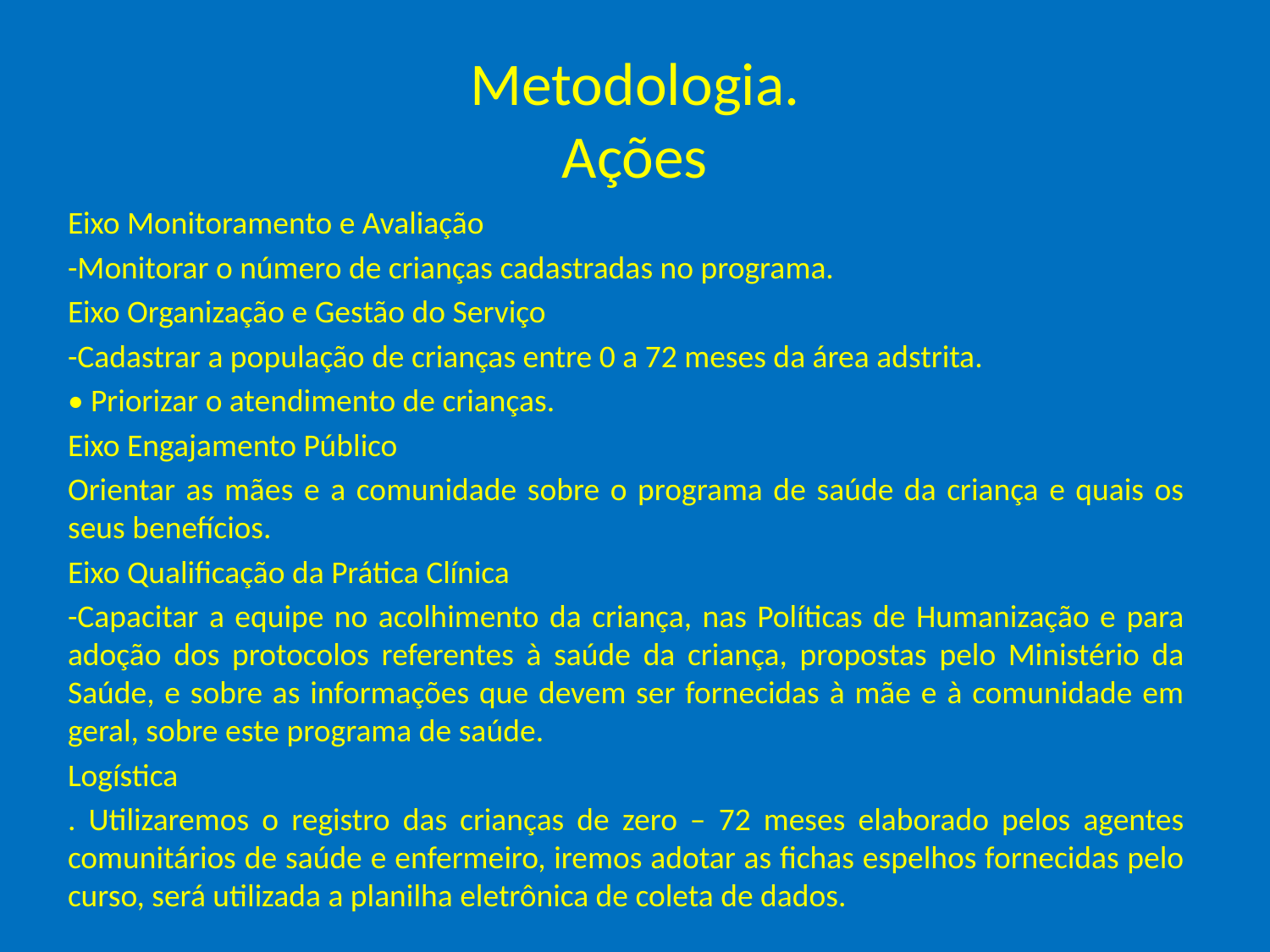

# Metodologia. Ações
Eixo Monitoramento e Avaliação
-Monitorar o número de crianças cadastradas no programa.
Eixo Organização e Gestão do Serviço
-Cadastrar a população de crianças entre 0 a 72 meses da área adstrita.
• Priorizar o atendimento de crianças.
Eixo Engajamento Público
Orientar as mães e a comunidade sobre o programa de saúde da criança e quais os seus benefícios.
Eixo Qualificação da Prática Clínica
-Capacitar a equipe no acolhimento da criança, nas Políticas de Humanização e para adoção dos protocolos referentes à saúde da criança, propostas pelo Ministério da Saúde, e sobre as informações que devem ser fornecidas à mãe e à comunidade em geral, sobre este programa de saúde.
Logística
. Utilizaremos o registro das crianças de zero – 72 meses elaborado pelos agentes comunitários de saúde e enfermeiro, iremos adotar as fichas espelhos fornecidas pelo curso, será utilizada a planilha eletrônica de coleta de dados.